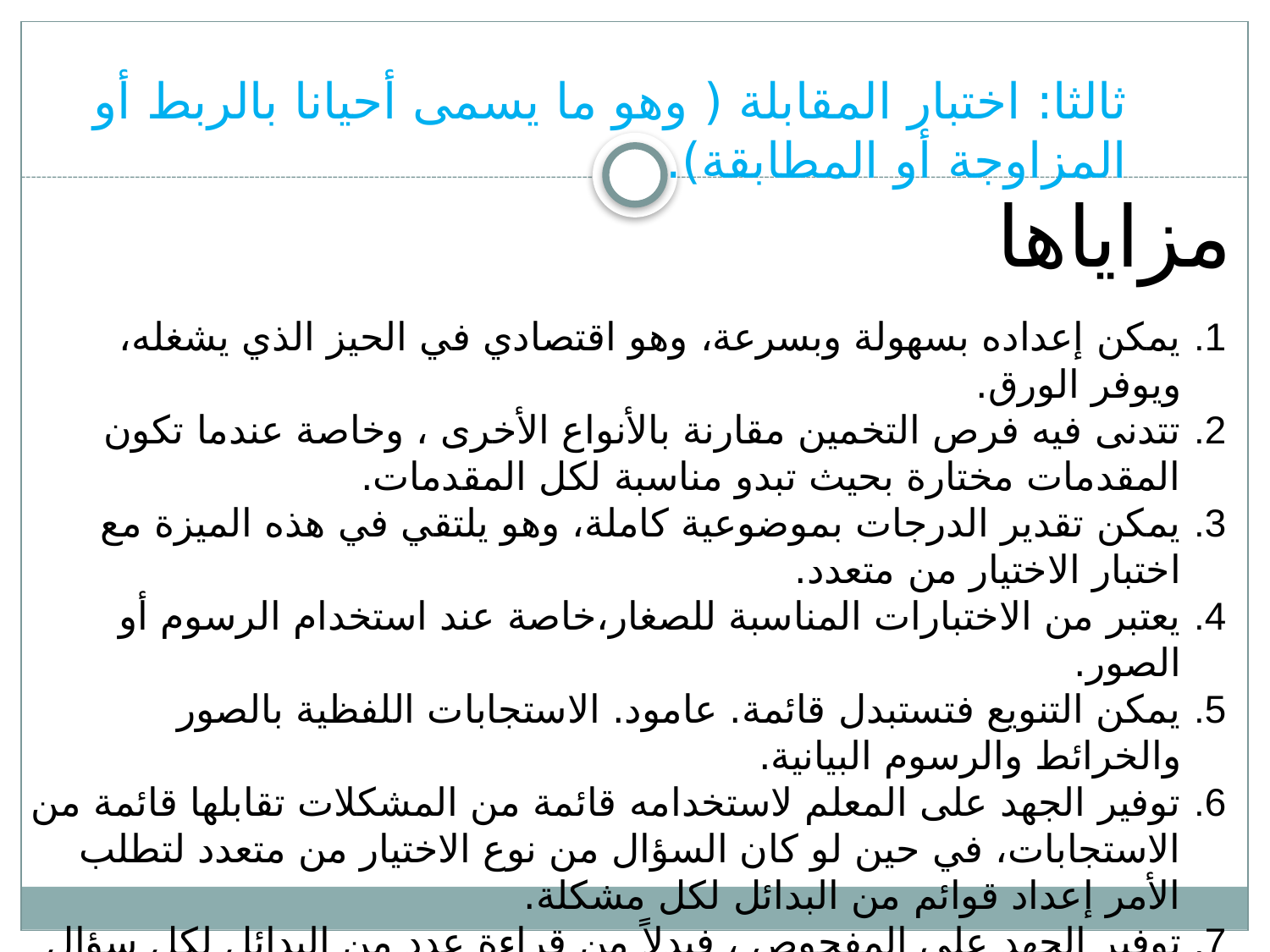

ثالثا: اختبار المقابلة ( وهو ما يسمى أحيانا بالربط أو المزاوجة أو المطابقة).
مزاياها
يمكن إعداده بسهولة وبسرعة، وهو اقتصادي في الحيز الذي يشغله، ويوفر الورق.
تتدنى فيه فرص التخمين مقارنة بالأنواع الأخرى ، وخاصة عندما تكون المقدمات مختارة بحيث تبدو مناسبة لكل المقدمات.
يمكن تقدير الدرجات بموضوعية كاملة، وهو يلتقي في هذه الميزة مع اختبار الاختيار من متعدد.
يعتبر من الاختبارات المناسبة للصغار،خاصة عند استخدام الرسوم أو الصور.
يمكن التنويع فتستبدل قائمة. عامود. الاستجابات اللفظية بالصور والخرائط والرسوم البيانية.
توفير الجهد على المعلم لاستخدامه قائمة من المشكلات تقابلها قائمة من الاستجابات، في حين لو كان السؤال من نوع الاختيار من متعدد لتطلب الأمر إعداد قوائم من البدائل لكل مشكلة.
توفير الجهد على المفحوص ، فبدلاً من قراءة عدد من البدائل لكل سؤال فإنه يقرأ عدداً من الحلول ليجيب عن عدد من الأسئلة.